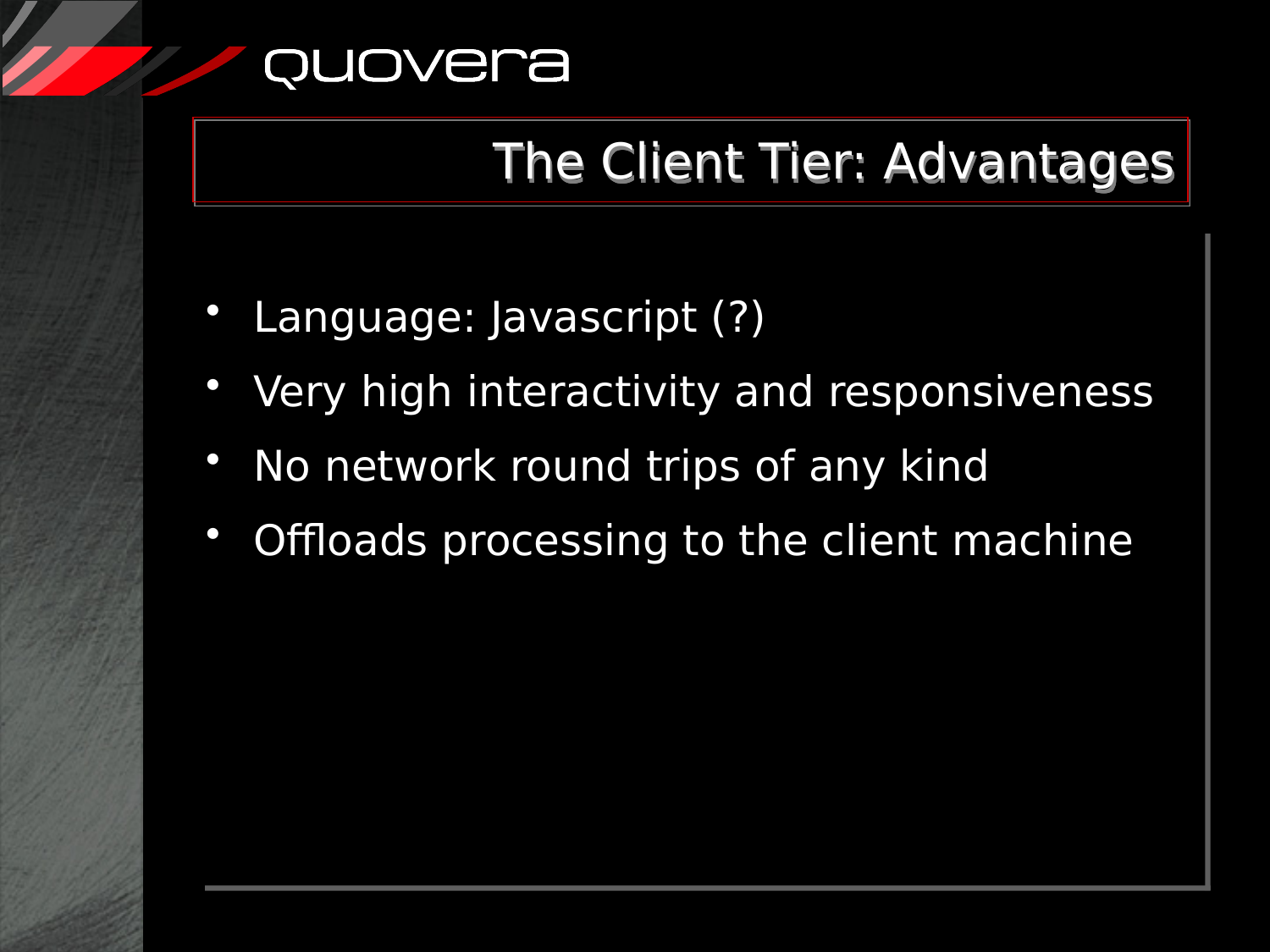

# The Client Tier: Advantages
Language: Javascript (?)
Very high interactivity and responsiveness
No network round trips of any kind
Offloads processing to the client machine